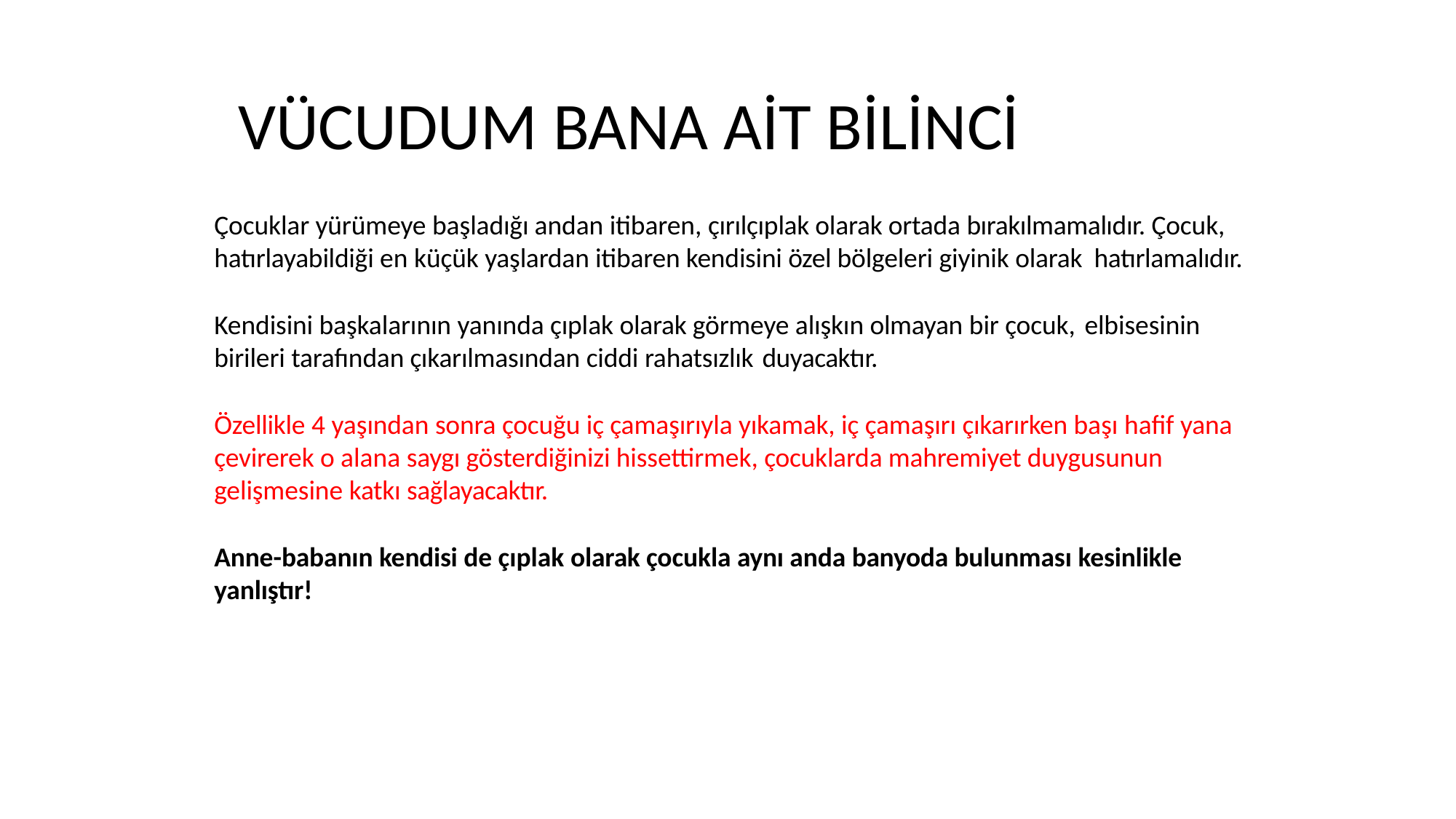

# VÜCUDUM BANA AİT BİLİNCİ
Çocuklar yürümeye başladığı andan itibaren, çırılçıplak olarak ortada bırakılmamalıdır. Çocuk,  hatırlayabildiği en küçük yaşlardan itibaren kendisini özel bölgeleri giyinik olarak hatırlamalıdır.

Kendisini başkalarının yanında çıplak olarak görmeye alışkın olmayan bir çocuk, elbisesinin
birileri tarafından çıkarılmasından ciddi rahatsızlık duyacaktır.

Özellikle 4 yaşından sonra çocuğu iç çamaşırıyla yıkamak, iç çamaşırı çıkarırken başı hafif yana  çevirerek o alana saygı gösterdiğinizi hissettirmek, çocuklarda mahremiyet duygusunun  gelişmesine katkı sağlayacaktır.

Anne-babanın kendisi de çıplak olarak çocukla aynı anda banyoda bulunması kesinlikle  yanlıştır!